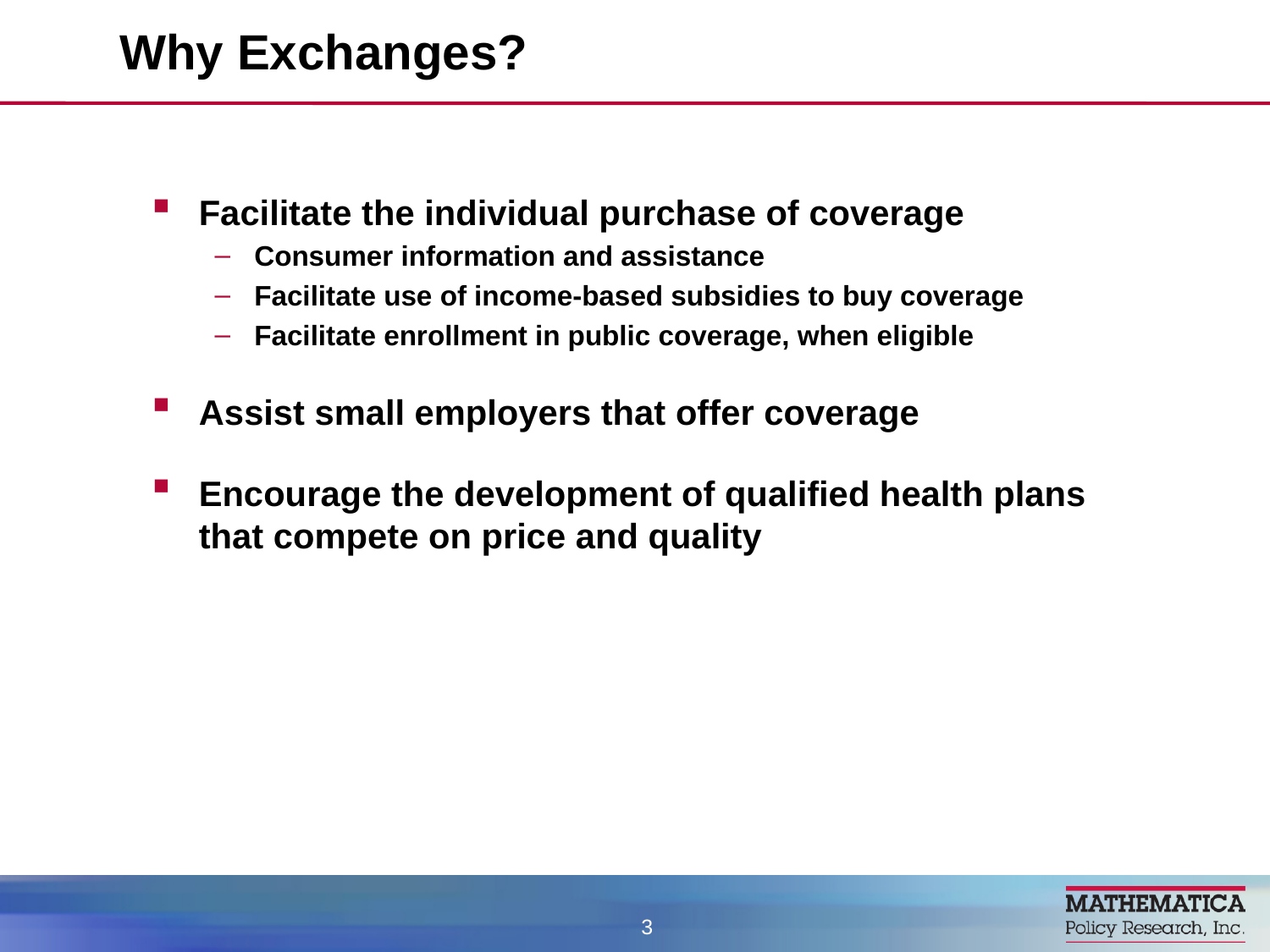

# Why Exchanges?
Facilitate the individual purchase of coverage
Consumer information and assistance
Facilitate use of income-based subsidies to buy coverage
Facilitate enrollment in public coverage, when eligible
Assist small employers that offer coverage
Encourage the development of qualified health plans that compete on price and quality
3